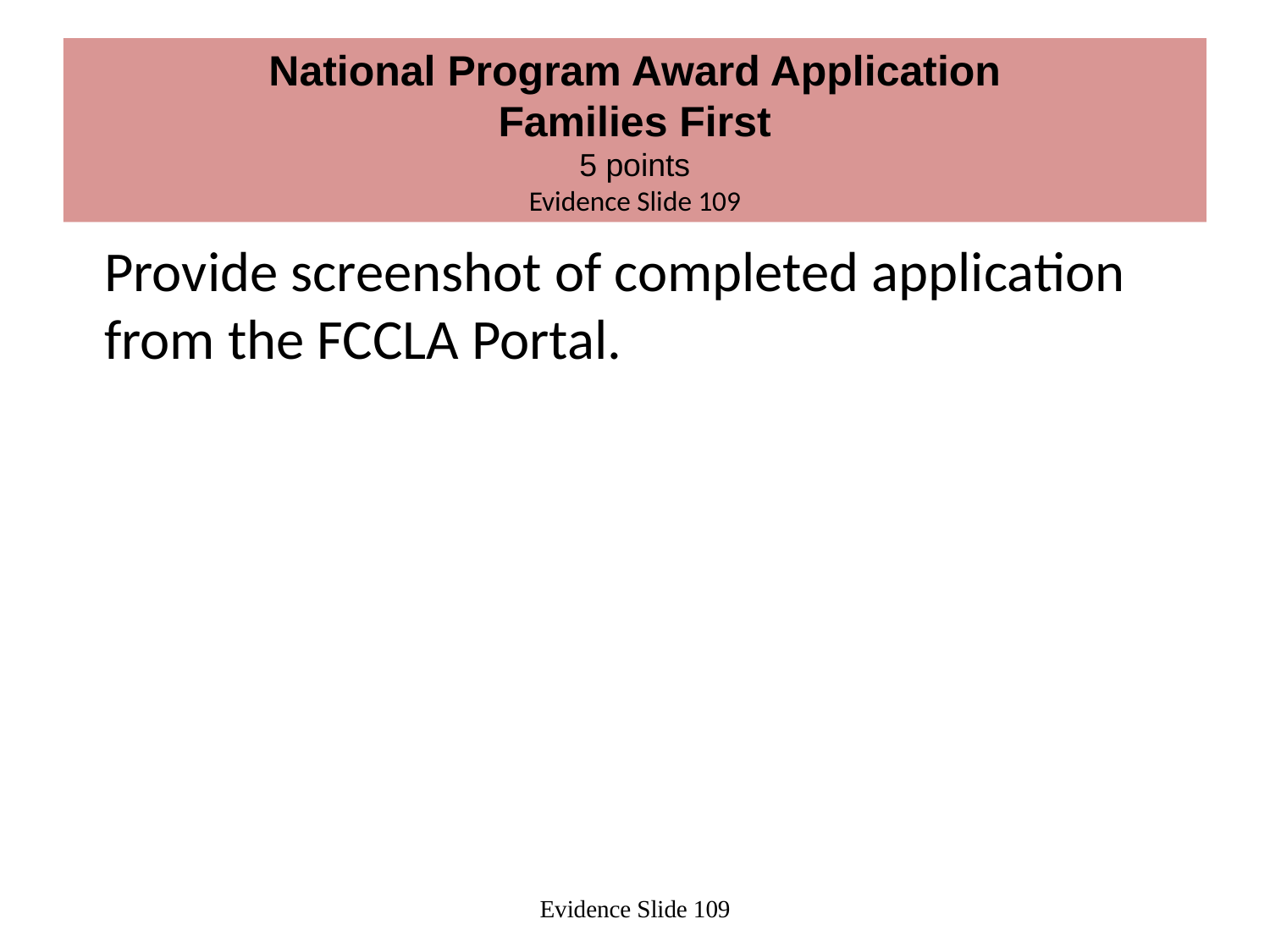

National Program Award Application
Families First
5 points
Evidence Slide 109
#
Provide screenshot of completed application from the FCCLA Portal.

Evidence Slide 109